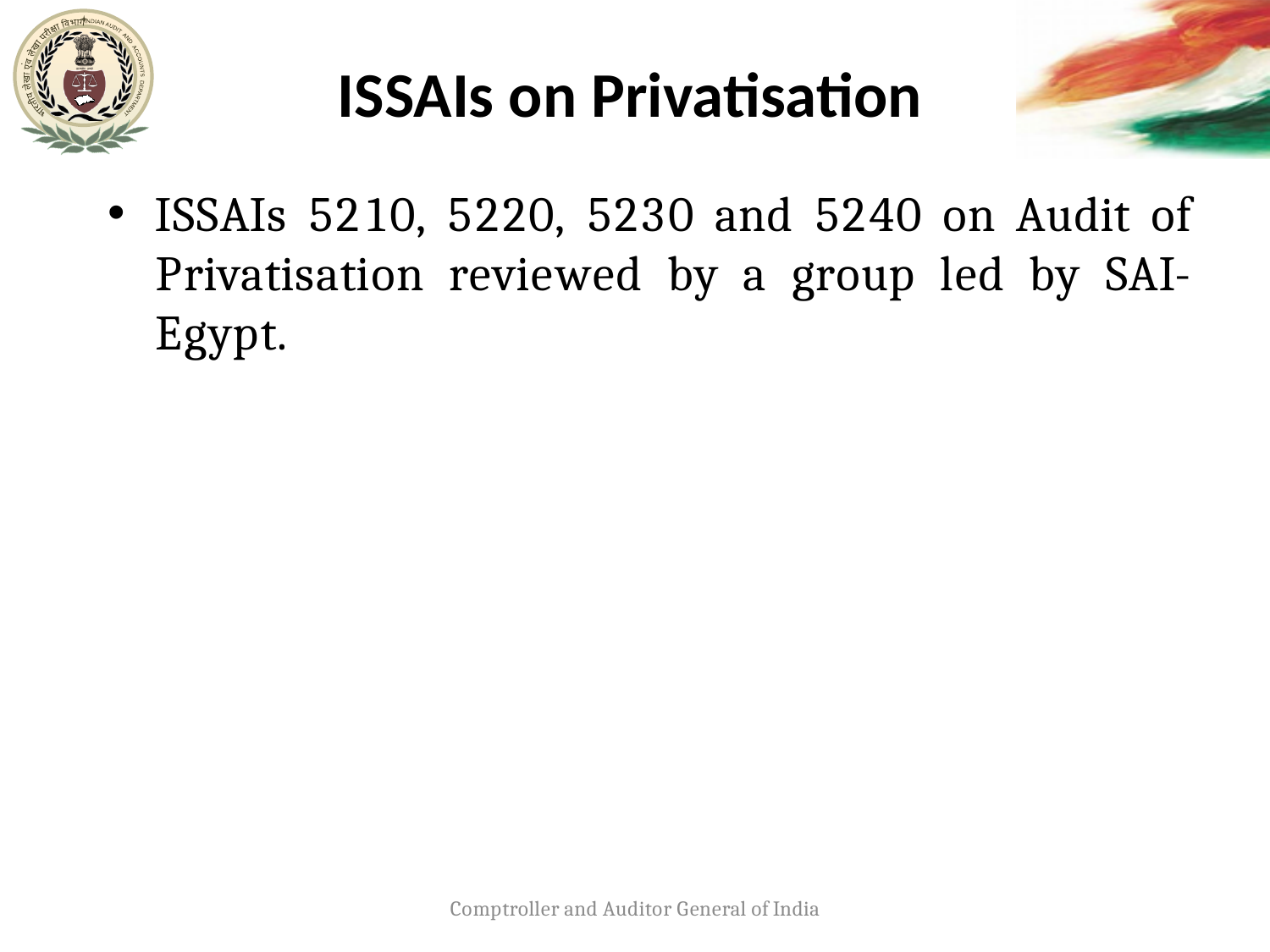

# ISSAIs on Privatisation
ISSAIs 5210, 5220, 5230 and 5240 on Audit of Privatisation reviewed by a group led by SAI-Egypt.

Comptroller and Auditor General of India